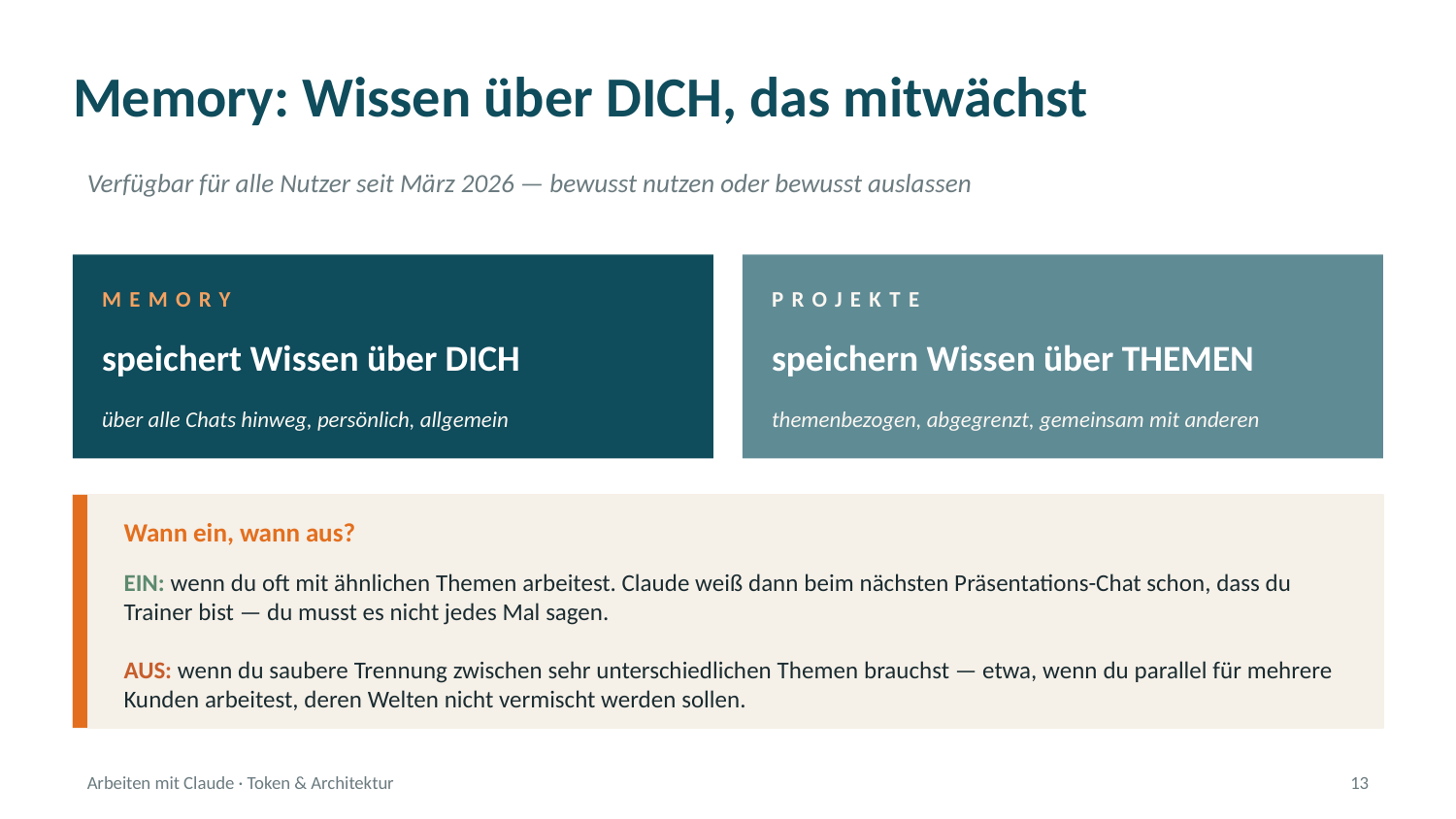

Memory: Wissen über DICH, das mitwächst
Verfügbar für alle Nutzer seit März 2026 — bewusst nutzen oder bewusst auslassen

MEMORY
PROJEKTE
speichert Wissen über DICH
speichern Wissen über THEMEN
über alle Chats hinweg, persönlich, allgemein
themenbezogen, abgegrenzt, gemeinsam mit anderen

Wann ein, wann aus?
EIN: wenn du oft mit ähnlichen Themen arbeitest. Claude weiß dann beim nächsten Präsentations-Chat schon, dass du Trainer bist — du musst es nicht jedes Mal sagen.

AUS: wenn du saubere Trennung zwischen sehr unterschiedlichen Themen brauchst — etwa, wenn du parallel für mehrere Kunden arbeitest, deren Welten nicht vermischt werden sollen.
Arbeiten mit Claude · Token & Architektur
13